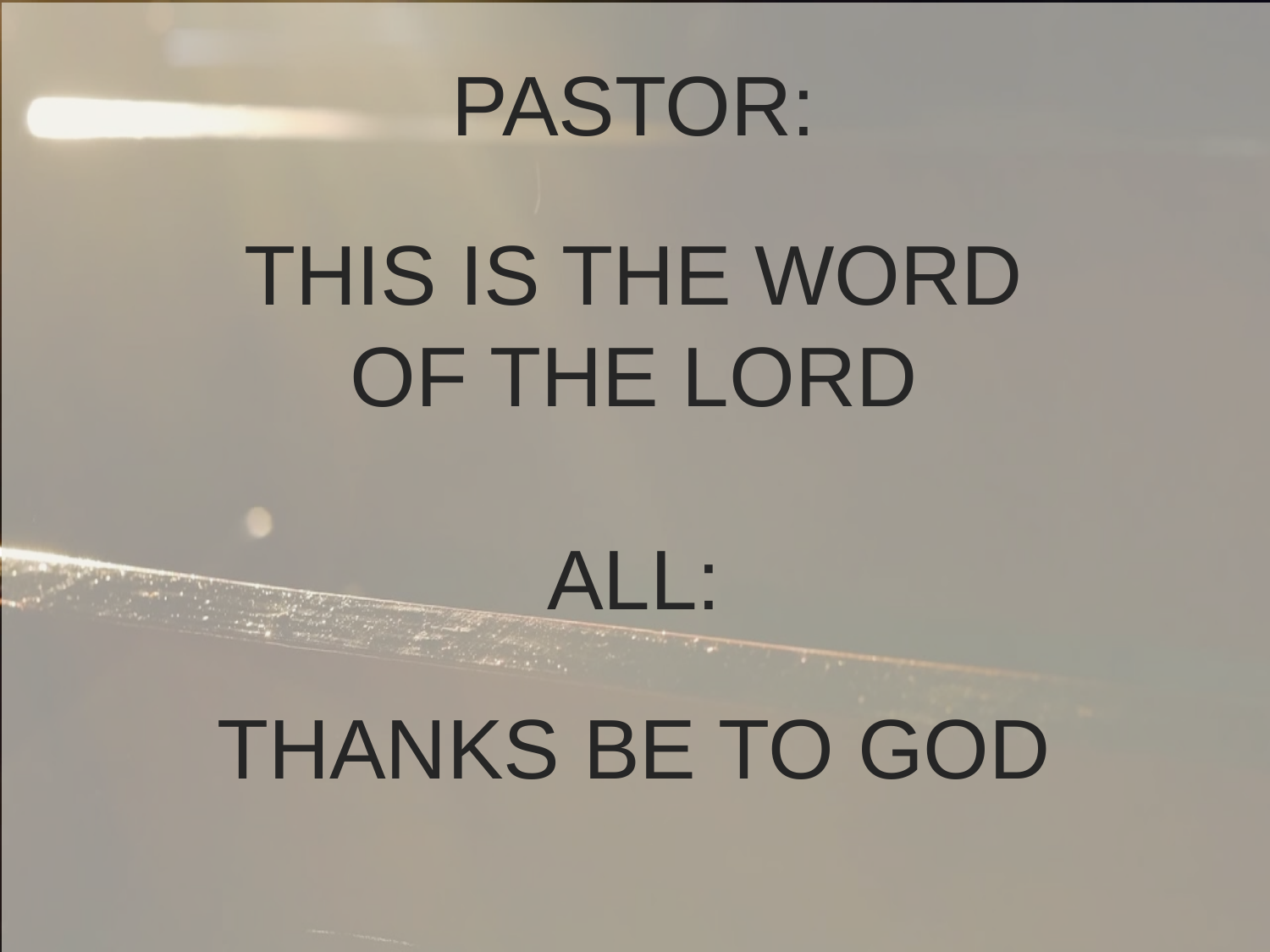

PASTOR:

THIS IS THE WORD
OF THE LORD

ALL:

THANKS BE TO GOD